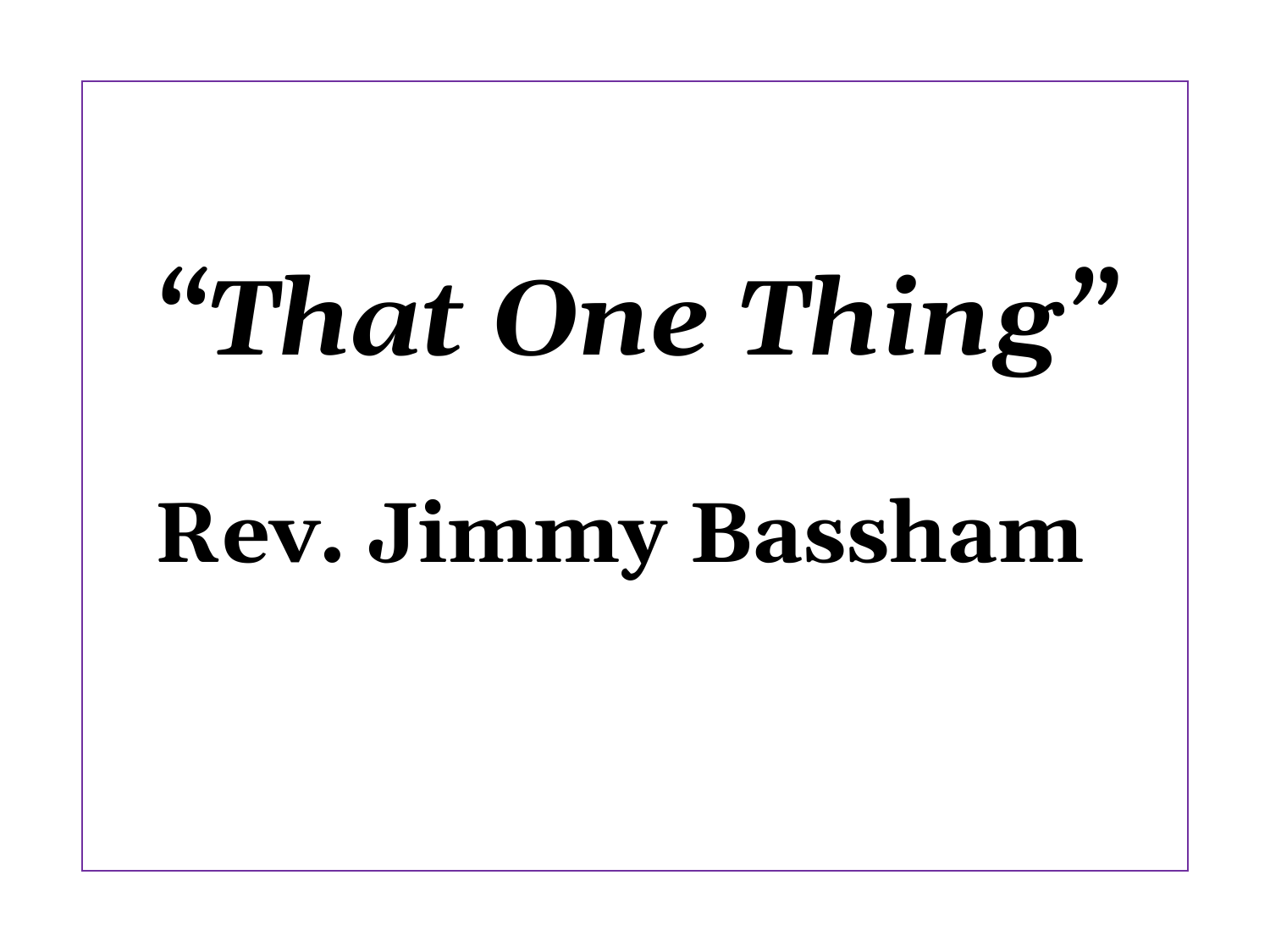

|  |
| --- |

 “That One Thing”

Rev. Jimmy Bassham